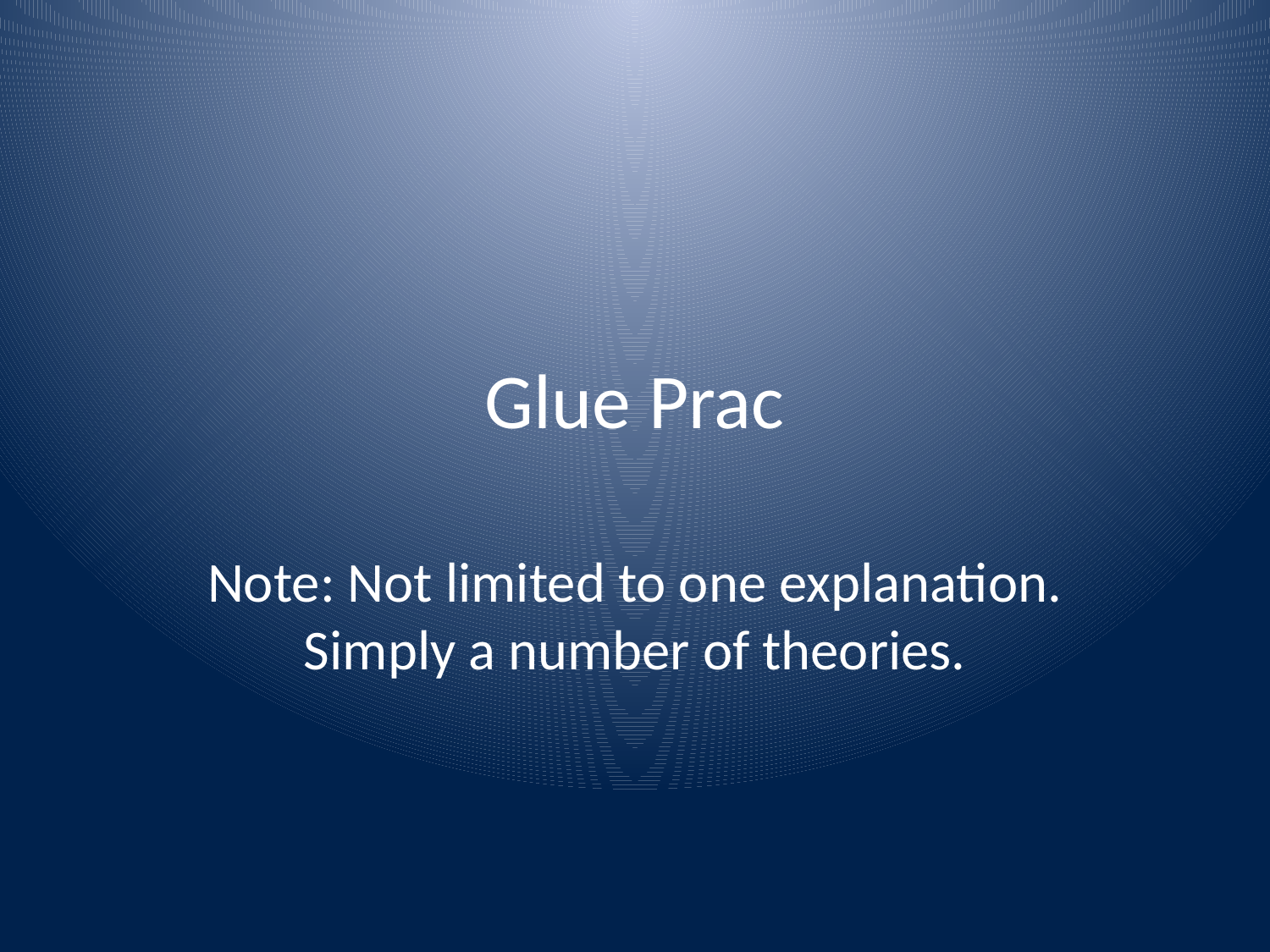

# Glue Prac
Note: Not limited to one explanation. Simply a number of theories.